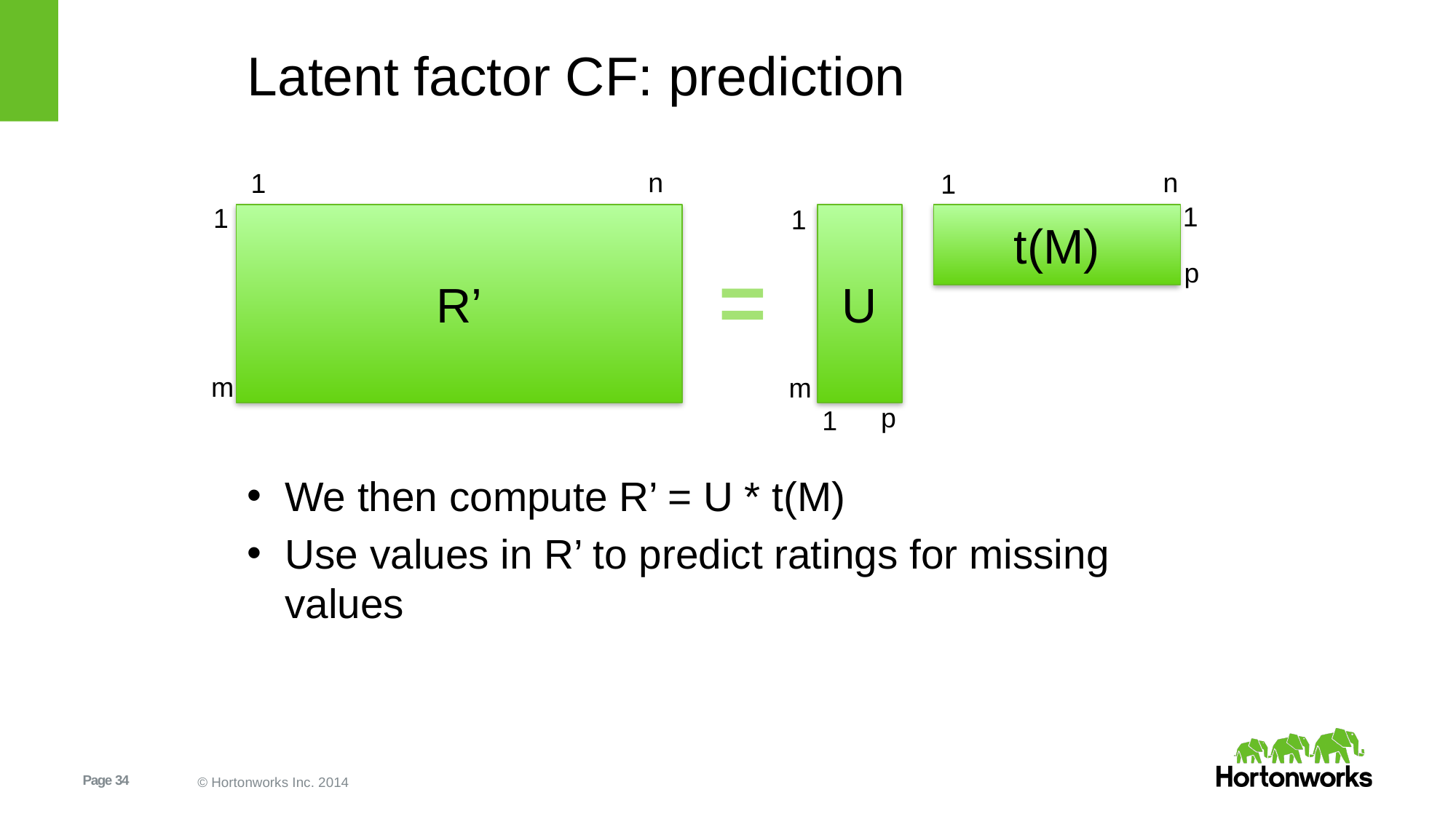

# Latent factor CF: prediction
n
n
1
1

1
1
1
R’
U
t(M)
=
p
m
m
p
1
We then compute R’ = U * t(M)
Use values in R’ to predict ratings for missing values